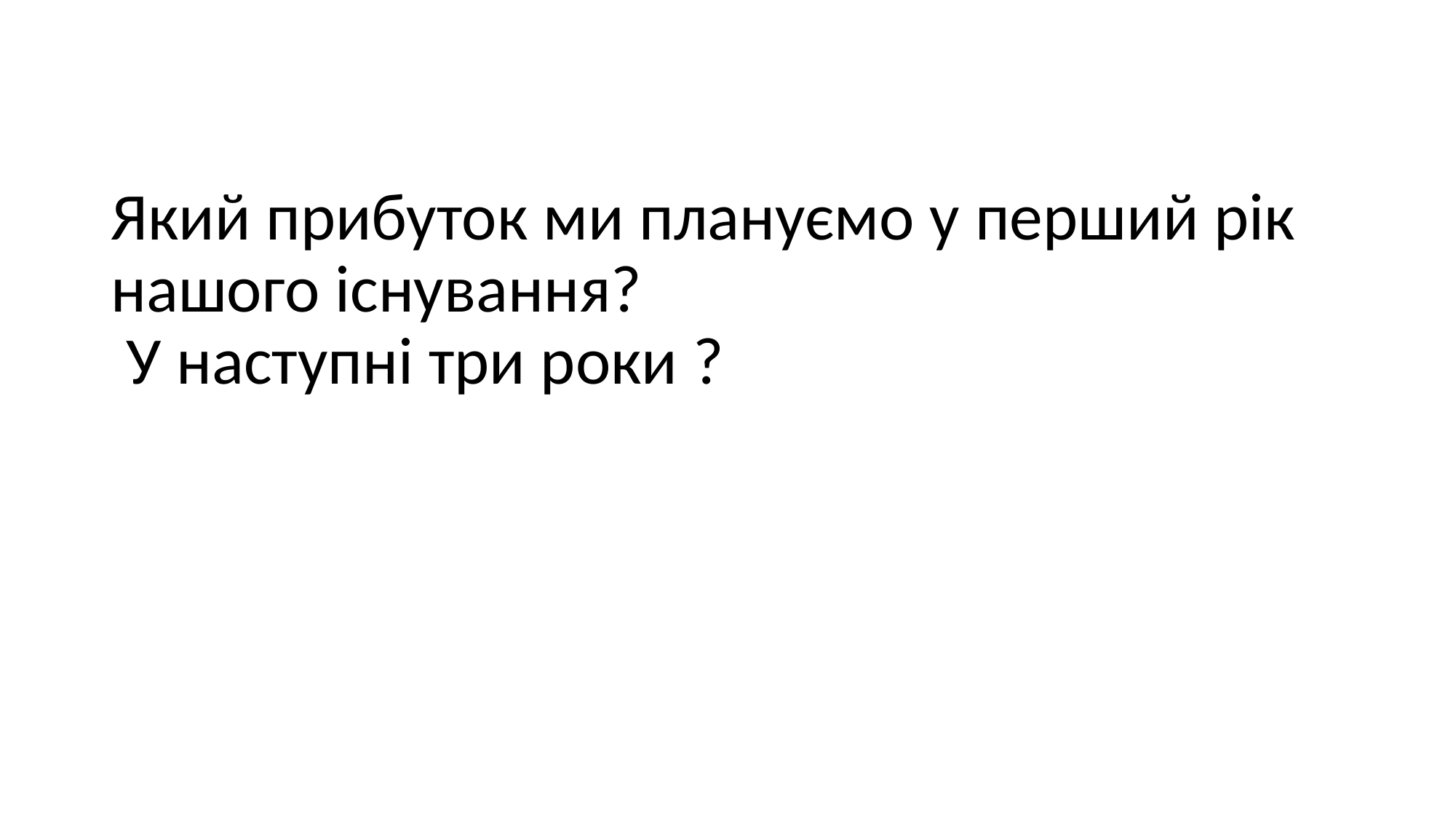

# Який прибуток ми плануємо у перший рік  нашого існування? У наступні три роки ?